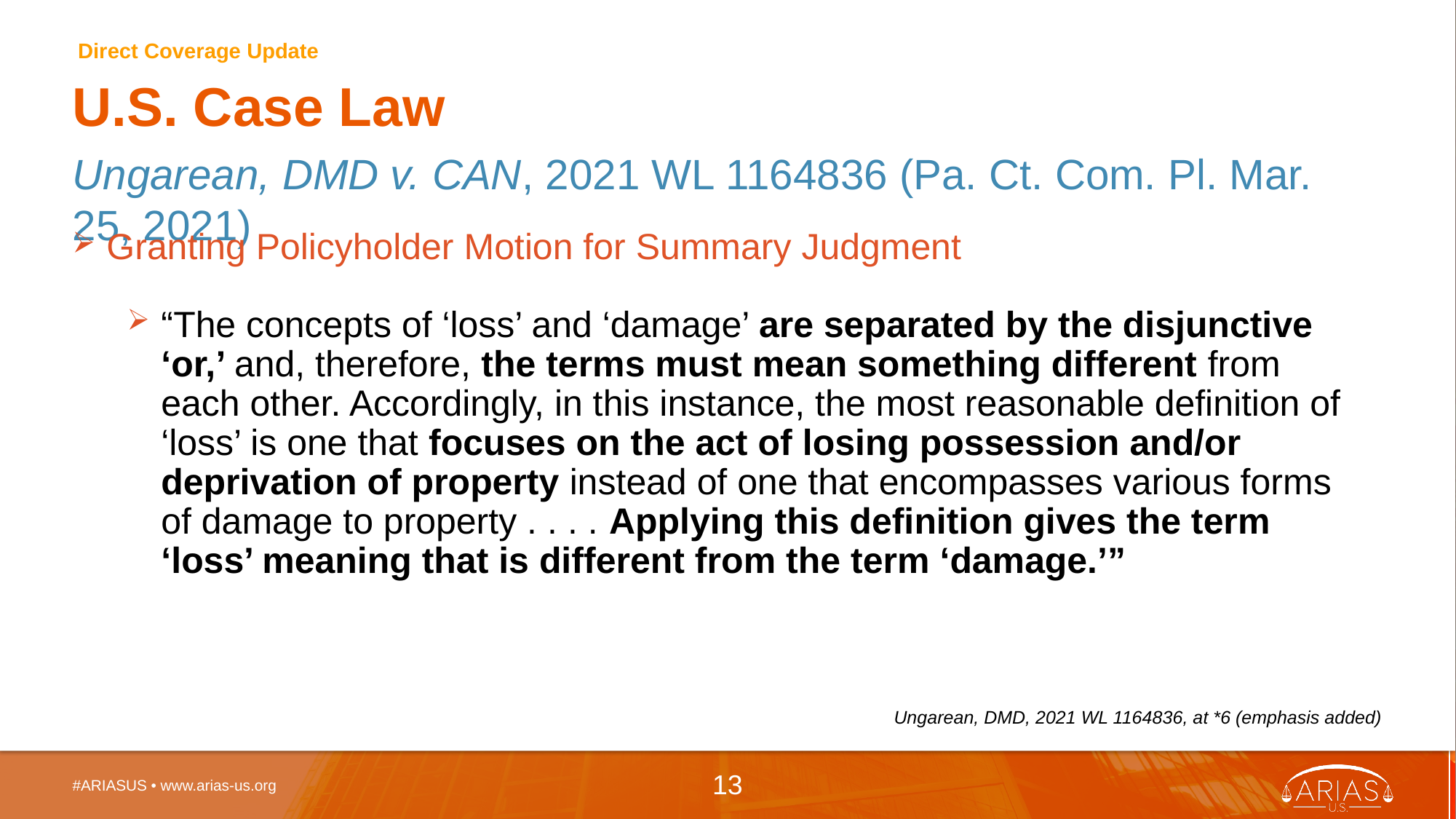

Direct Coverage Update
# U.S. Case Law
Ungarean, DMD v. CAN, 2021 WL 1164836 (Pa. Ct. Com. Pl. Mar. 25, 2021)
Granting Policyholder Motion for Summary Judgment

“The concepts of ‘loss’ and ‘damage’ are separated by the disjunctive ‘or,’ and, therefore, the terms must mean something different from each other. Accordingly, in this instance, the most reasonable definition of ‘loss’ is one that focuses on the act of losing possession and/or deprivation of property instead of one that encompasses various forms of damage to property . . . . Applying this definition gives the term ‘loss’ meaning that is different from the term ‘damage.’”
Ungarean, DMD, 2021 WL 1164836, at *6 (emphasis added)
#ARIASUS • www.arias-us.org